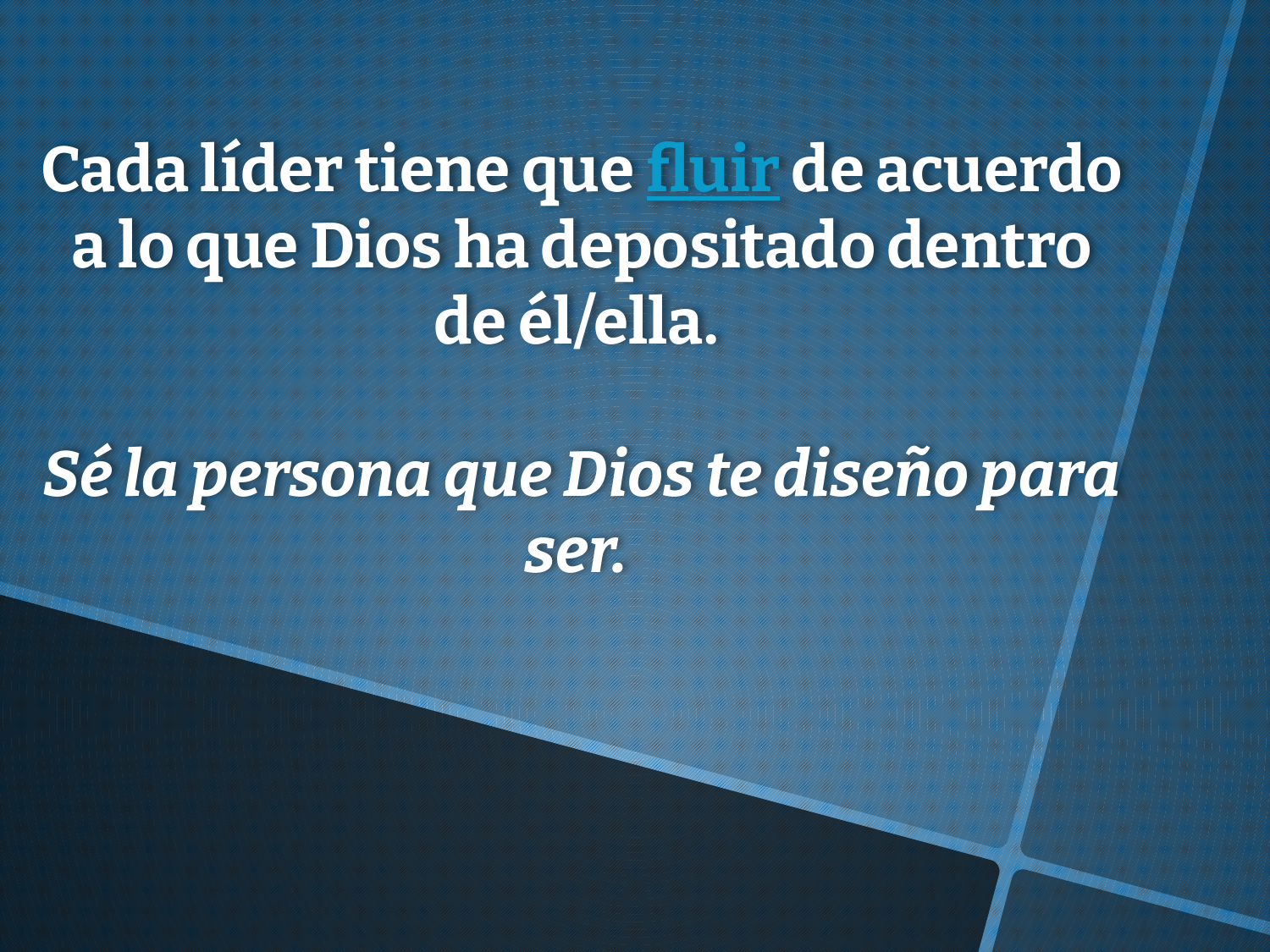

Cada líder tiene que fluir de acuerdo a lo que Dios ha depositado dentro de él/ella.

Sé la persona que Dios te diseño para ser.